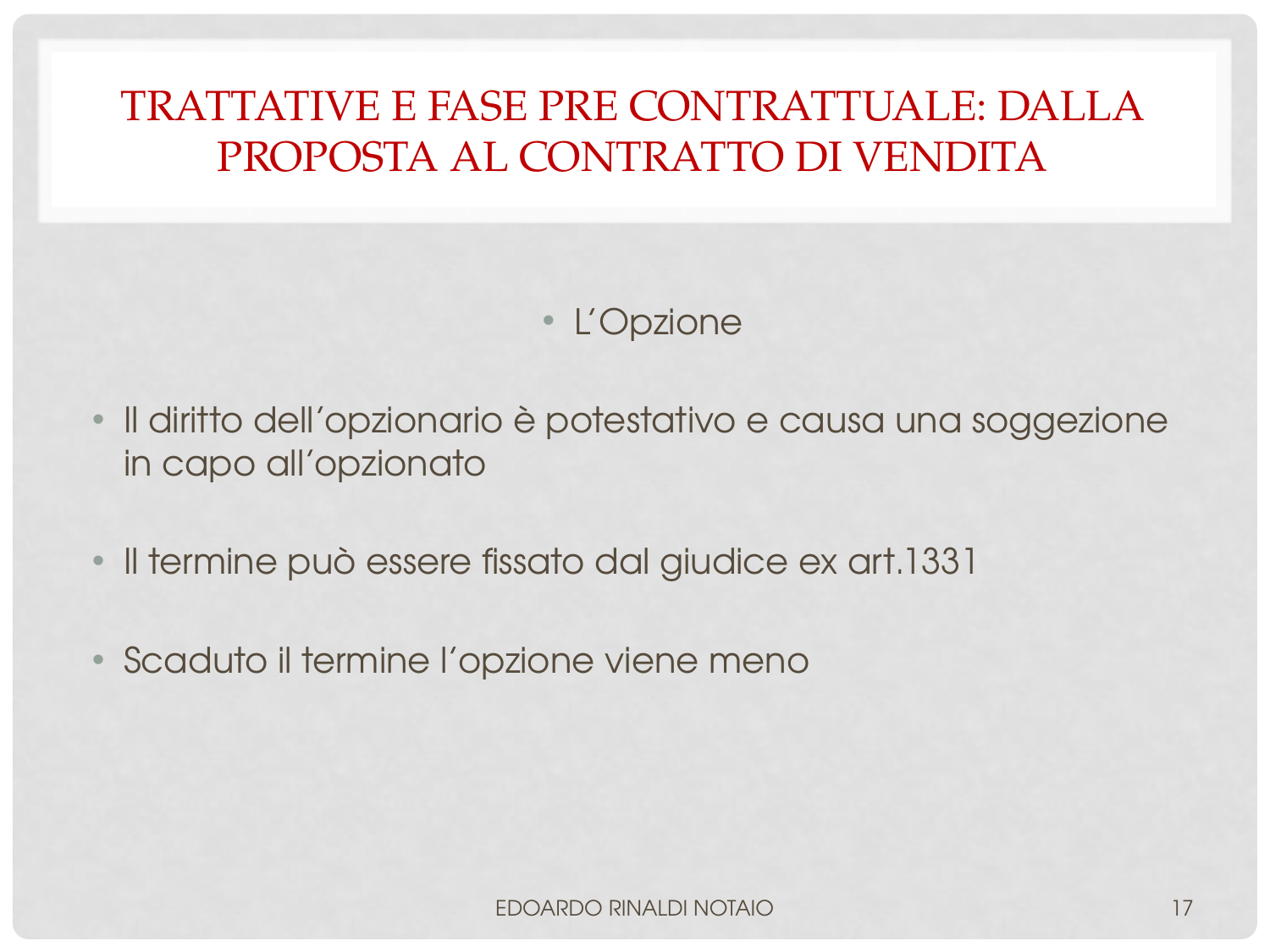

# TRATTATIVE e FASE PRE CONTRATTUALE: dalla proposta al contratto di vendita

L’Opzione

Il diritto dell’opzionario è potestativo e causa una soggezione in capo all’opzionato

Il termine può essere fissato dal giudice ex art.1331

Scaduto il termine l’opzione viene meno

EDOARDO RINALDI NOTAIO
17